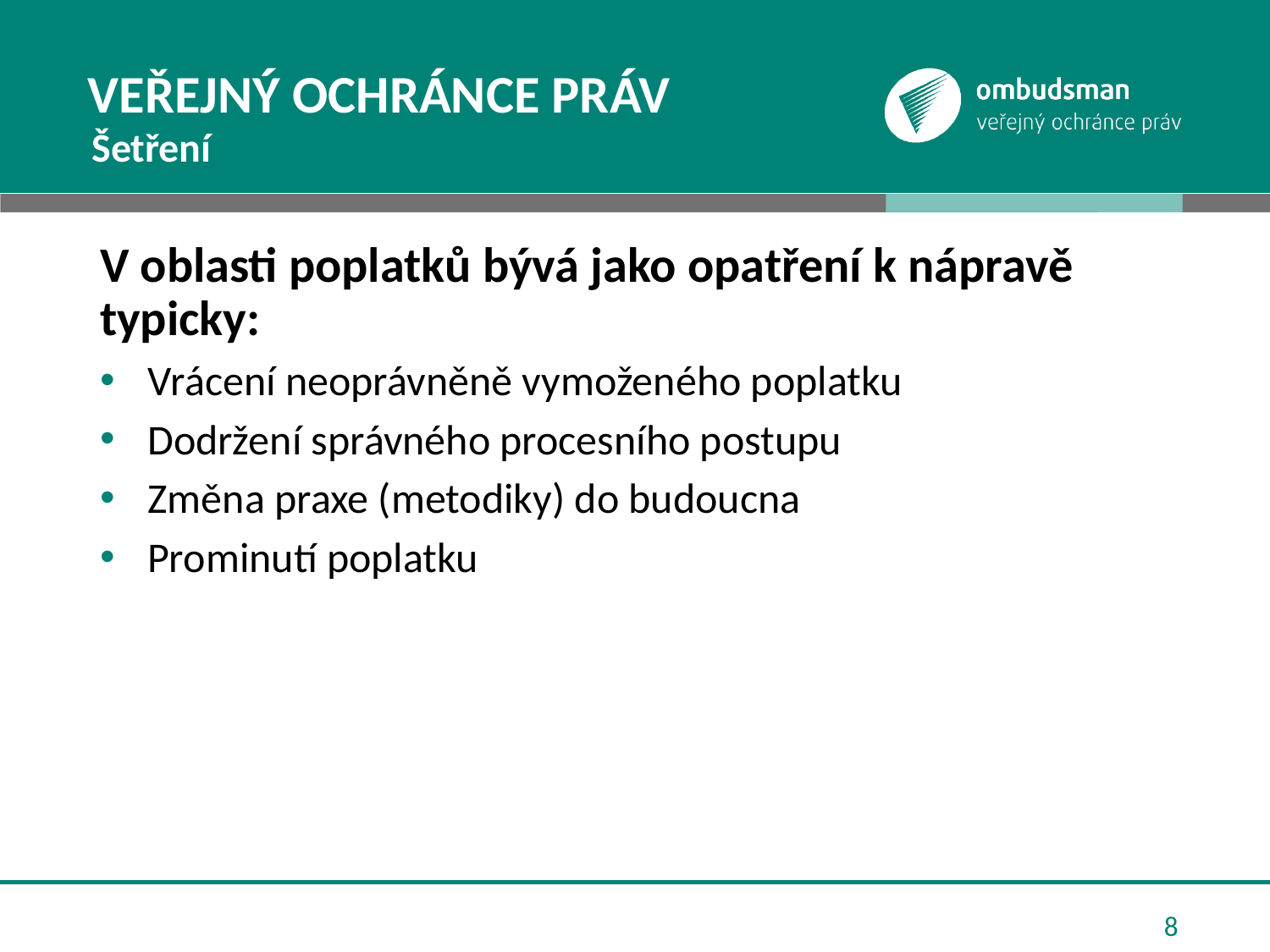

# VEŘEJNÝ OCHRÁNCE PRÁV
Šetření
V oblasti poplatků bývá jako opatření k nápravě typicky:
Vrácení neoprávněně vymoženého poplatku
Dodržení správného procesního postupu
Změna praxe (metodiky) do budoucna
Prominutí poplatku
8